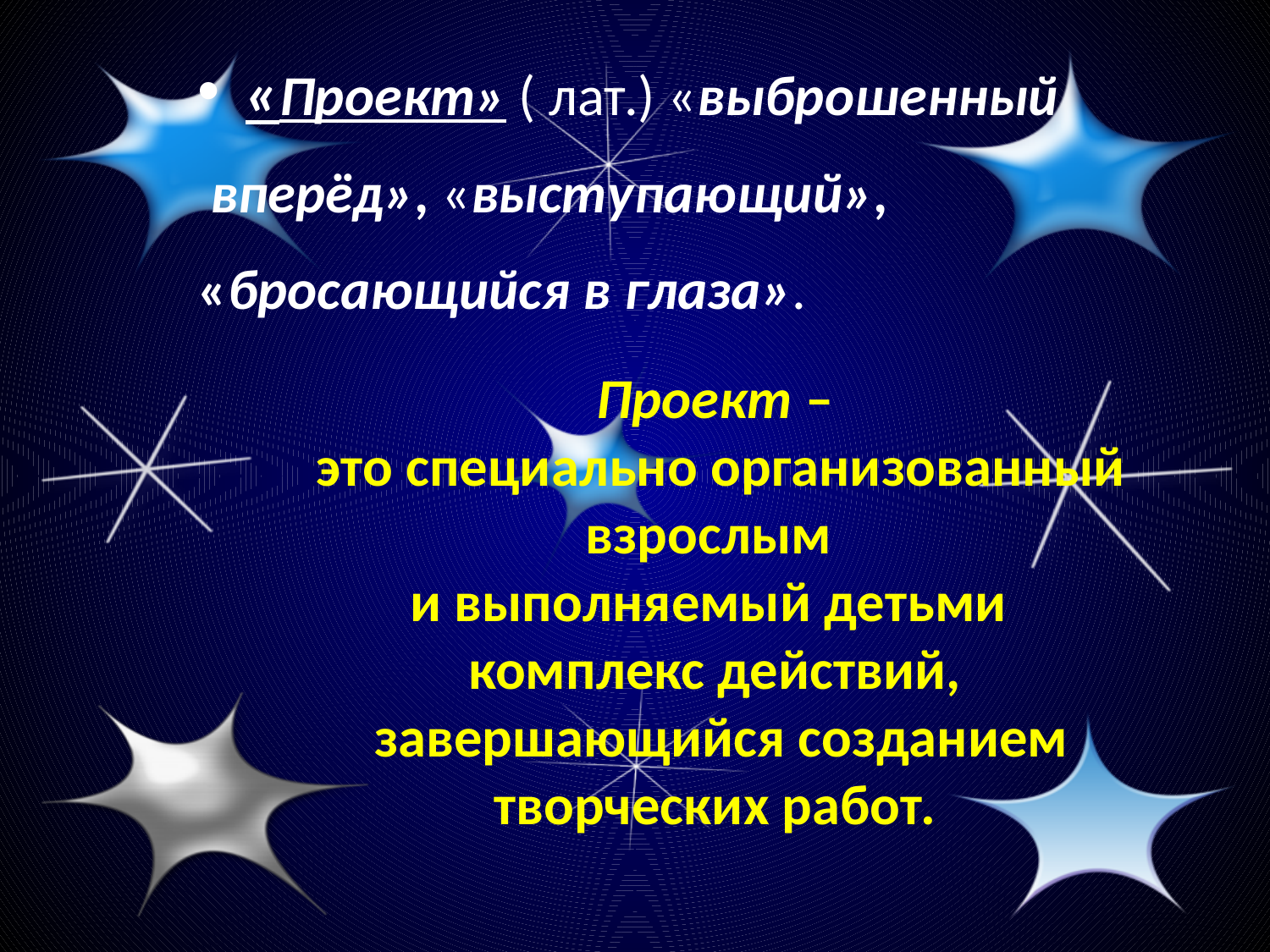

«Проект» ( лат.) «выброшенный
 вперёд», «выступающий»,
«бросающийся в глаза».
Проект –
 это специально организованный взрослым
и выполняемый детьми
комплекс действий,
 завершающийся созданием творческих работ.